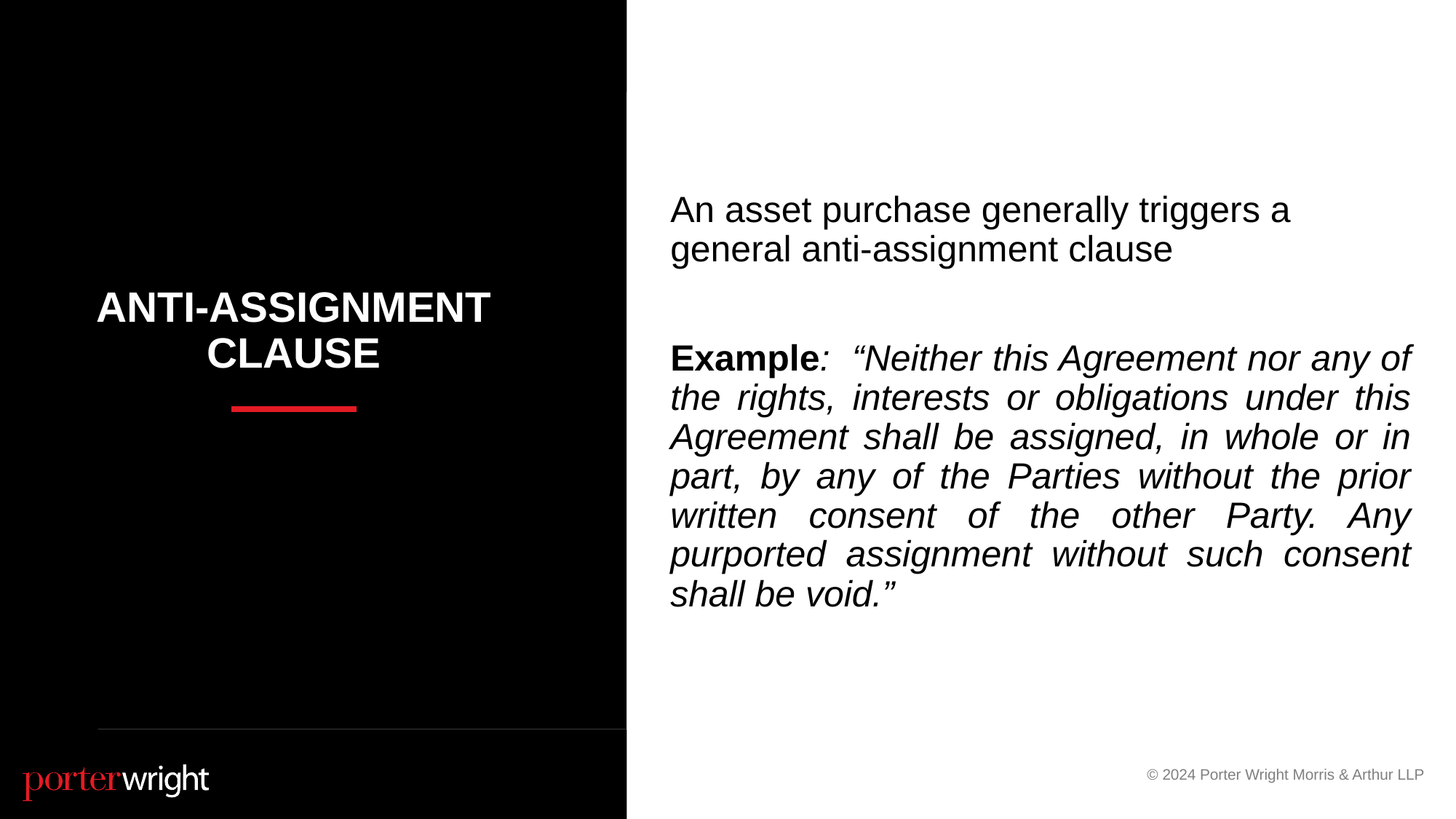

An asset purchase generally triggers a general anti-assignment clause

Example:  “Neither this Agreement nor any of the rights, interests or obligations under this Agreement shall be assigned, in whole or in part, by any of the Parties without the prior written consent of the other Party. Any purported assignment without such consent shall be void.”
# Anti-assignment clause